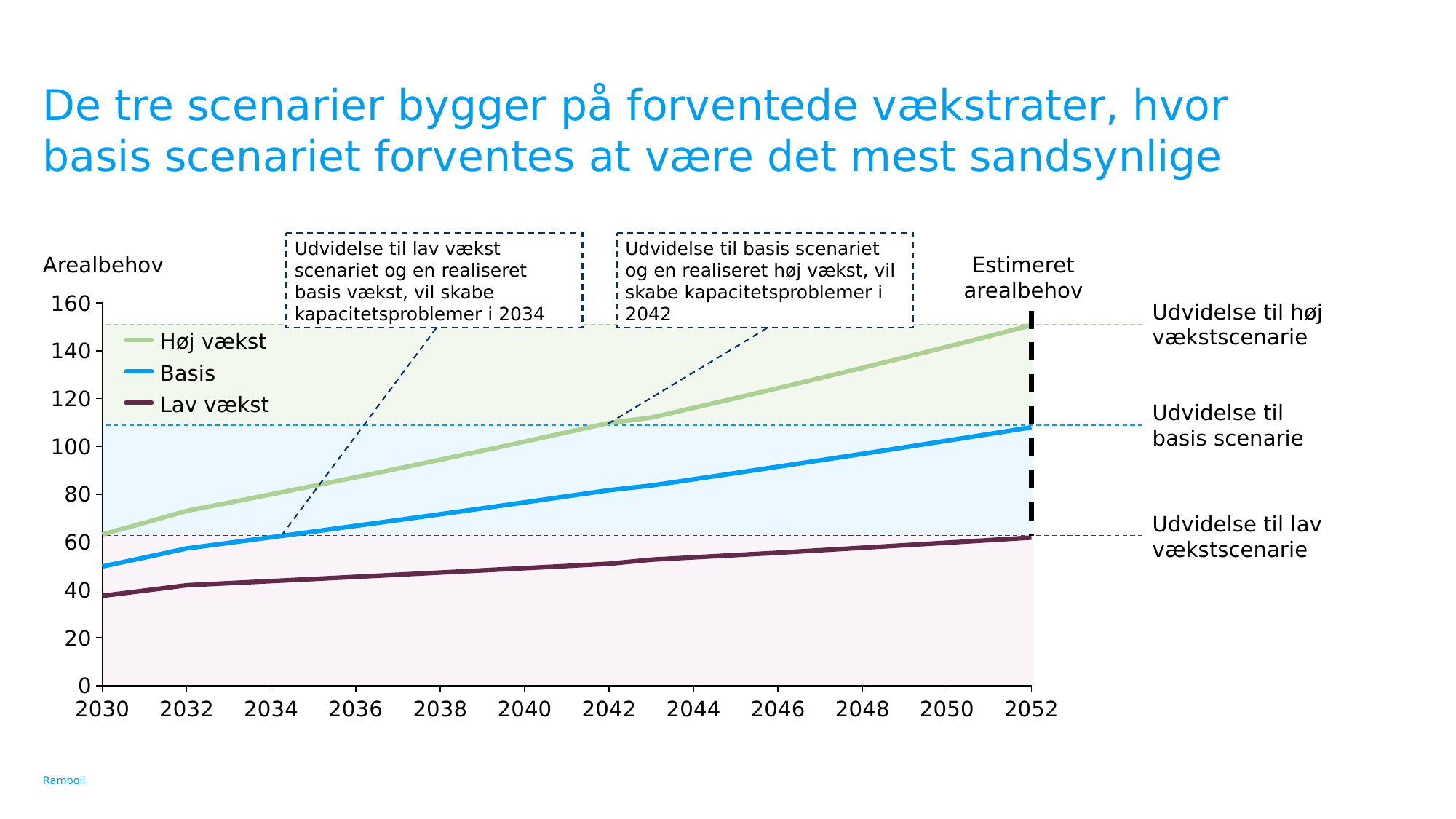

# De tre scenarier bygger på forventede vækstrater, hvor basis scenariet forventes at være det mest sandsynlige
Udvidelse til lav vækst scenariet og en realiseret basis vækst, vil skabe kapacitetsproblemer i 2034
Udvidelse til basis scenariet og en realiseret høj vækst, vil skabe kapacitetsproblemer i 2042

Arealbehov
Estimeret arealbehov

### Chart

| Category |  |  |  |
|---|---|---|---|
Udvidelse til høj vækstscenarie

Høj vækst
Basis
Lav vækst
Udvidelse til basis scenarie

Udvidelse til lav vækstscenarie